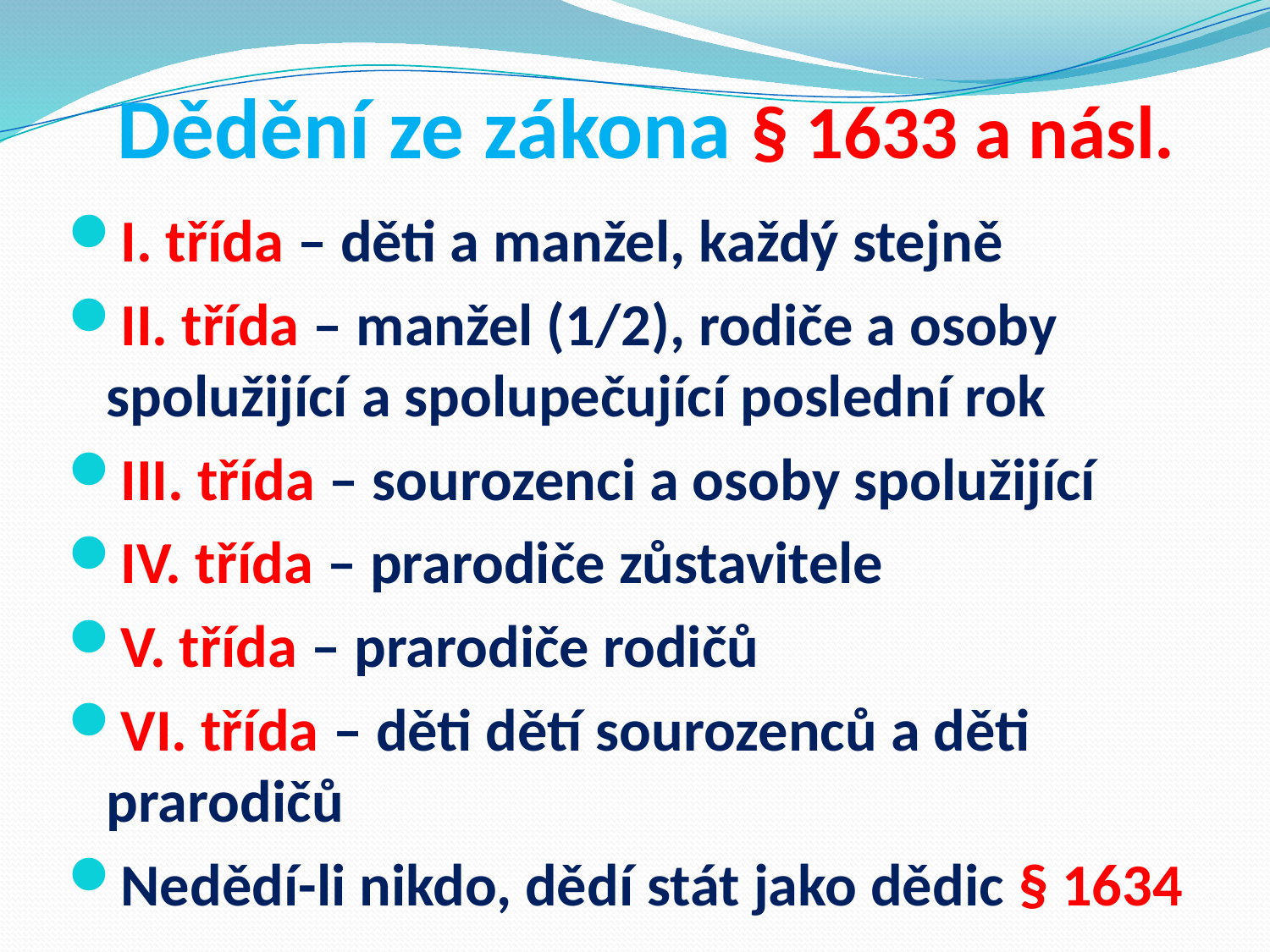

# Dědění ze zákona § 1633 a násl.
I. třída – děti a manžel, každý stejně
II. třída – manžel (1/2), rodiče a osoby spolužijící a spolupečující poslední rok
III. třída – sourozenci a osoby spolužijící
IV. třída – prarodiče zůstavitele
V. třída – prarodiče rodičů
VI. třída – děti dětí sourozenců a děti prarodičů
Nedědí-li nikdo, dědí stát jako dědic § 1634